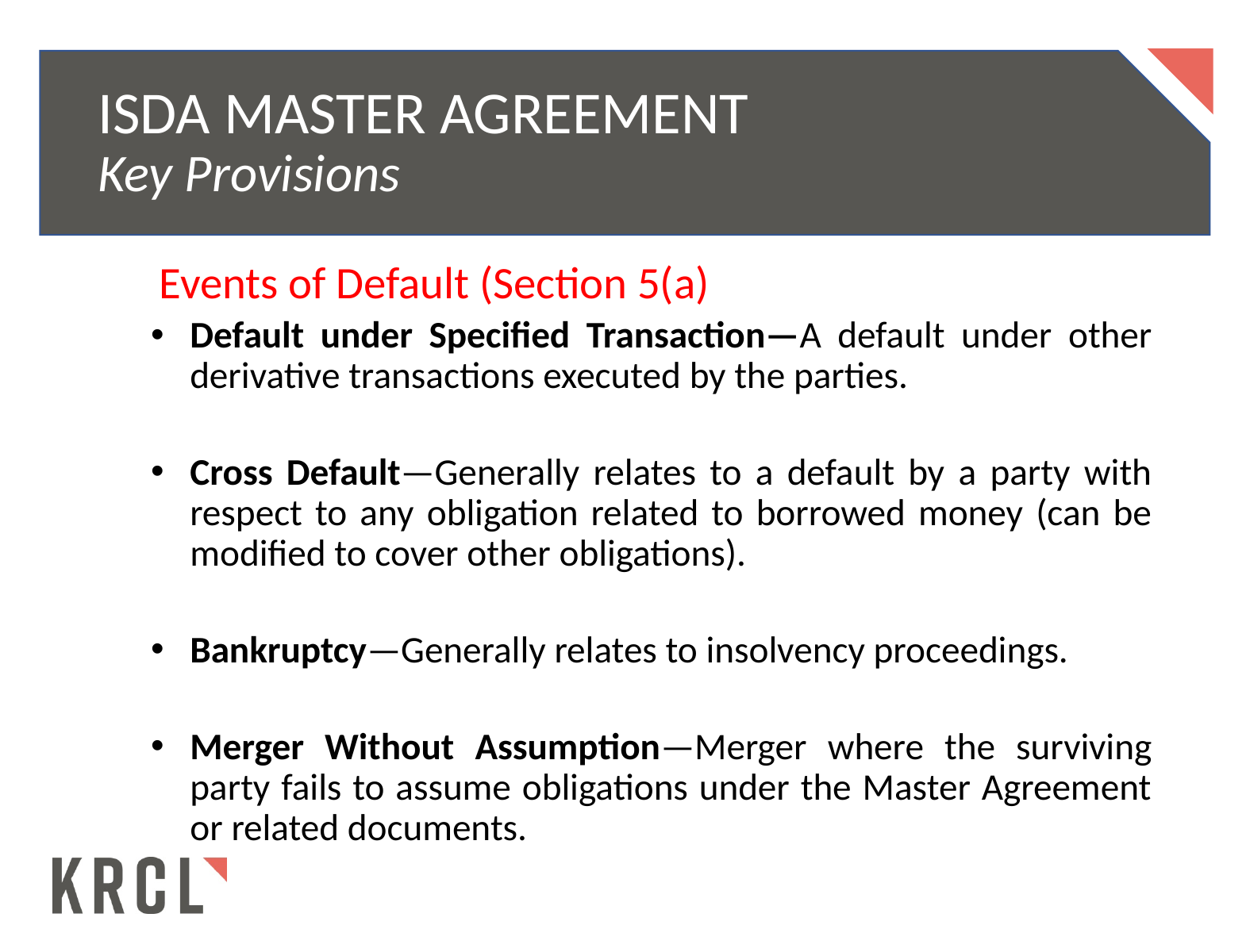

# ISDA Master Agreement Key Provisions
Events of Default (Section 5(a)
Default under Specified Transaction—A default under other derivative transactions executed by the parties.

Cross Default—Generally relates to a default by a party with respect to any obligation related to borrowed money (can be modified to cover other obligations).

Bankruptcy—Generally relates to insolvency proceedings.

Merger Without Assumption—Merger where the surviving party fails to assume obligations under the Master Agreement or related documents.